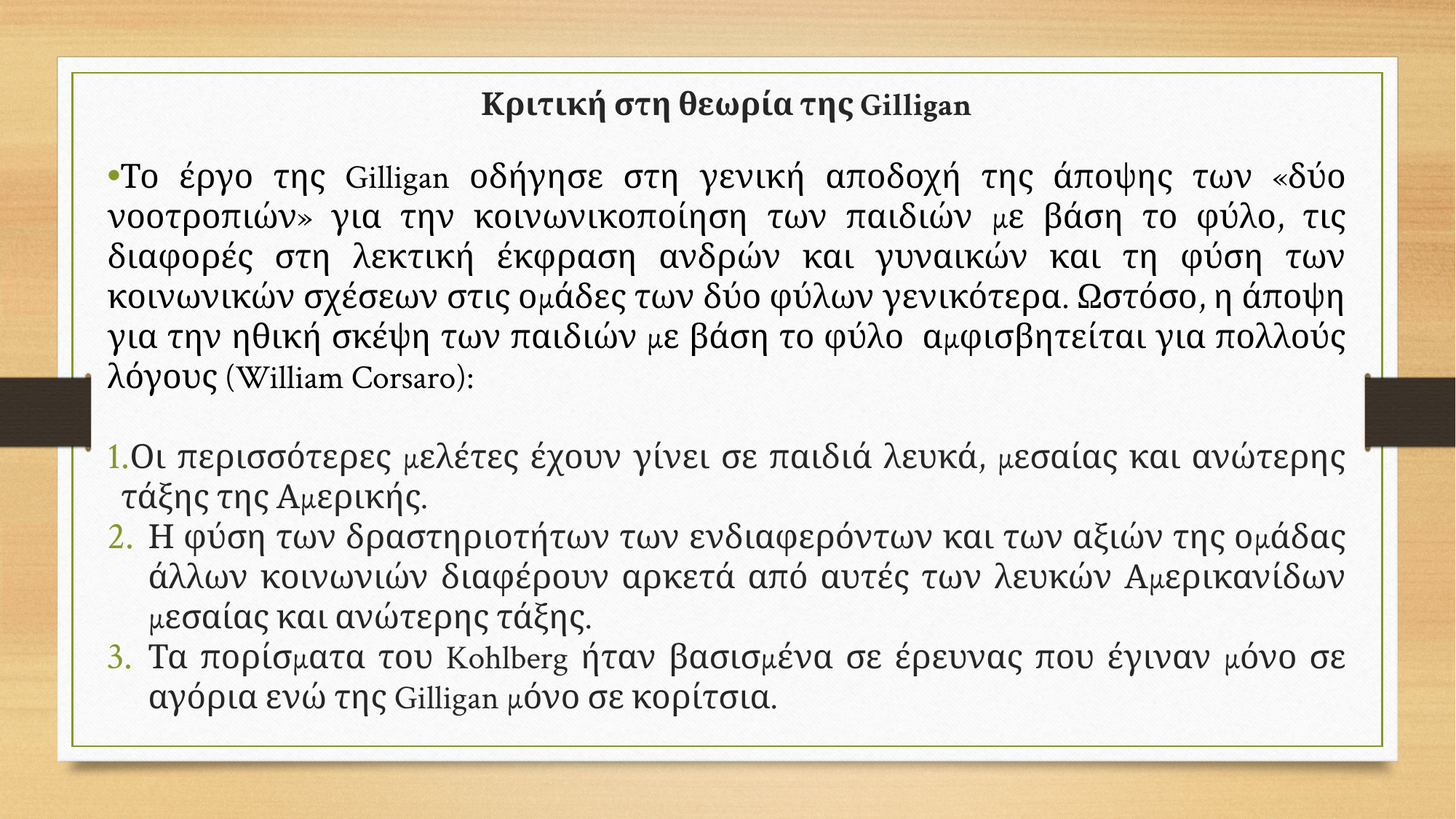

Κριτική στη θεωρία της Gilligan
Το έργο της Gilligan οδήγησε στη γενική αποδοχή της άποψης των «δύο νοοτροπιών» για την κοινωνικοποίηση των παιδιών με βάση το φύλο, τις διαφορές στη λεκτική έκφραση ανδρών και γυναικών και τη φύση των κοινωνικών σχέσεων στις ομάδες των δύο φύλων γενικότερα. Ωστόσο, η άποψη για την ηθική σκέψη των παιδιών με βάση το φύλο  αμφισβητείται για πολλούς λόγους (William Corsaro):

Οι περισσότερες μελέτες έχουν γίνει σε παιδιά λευκά, μεσαίας και ανώτερης τάξης της Αμερικής.
Η φύση των δραστηριοτήτων των ενδιαφερόντων και των αξιών της ομάδας άλλων κοινωνιών διαφέρουν αρκετά από αυτές των λευκών Αμερικανίδων μεσαίας και ανώτερης τάξης.
Τα πορίσματα του Kohlberg ήταν βασισμένα σε έρευνας που έγιναν μόνο σε αγόρια ενώ της Gilligan μόνο σε κορίτσια.